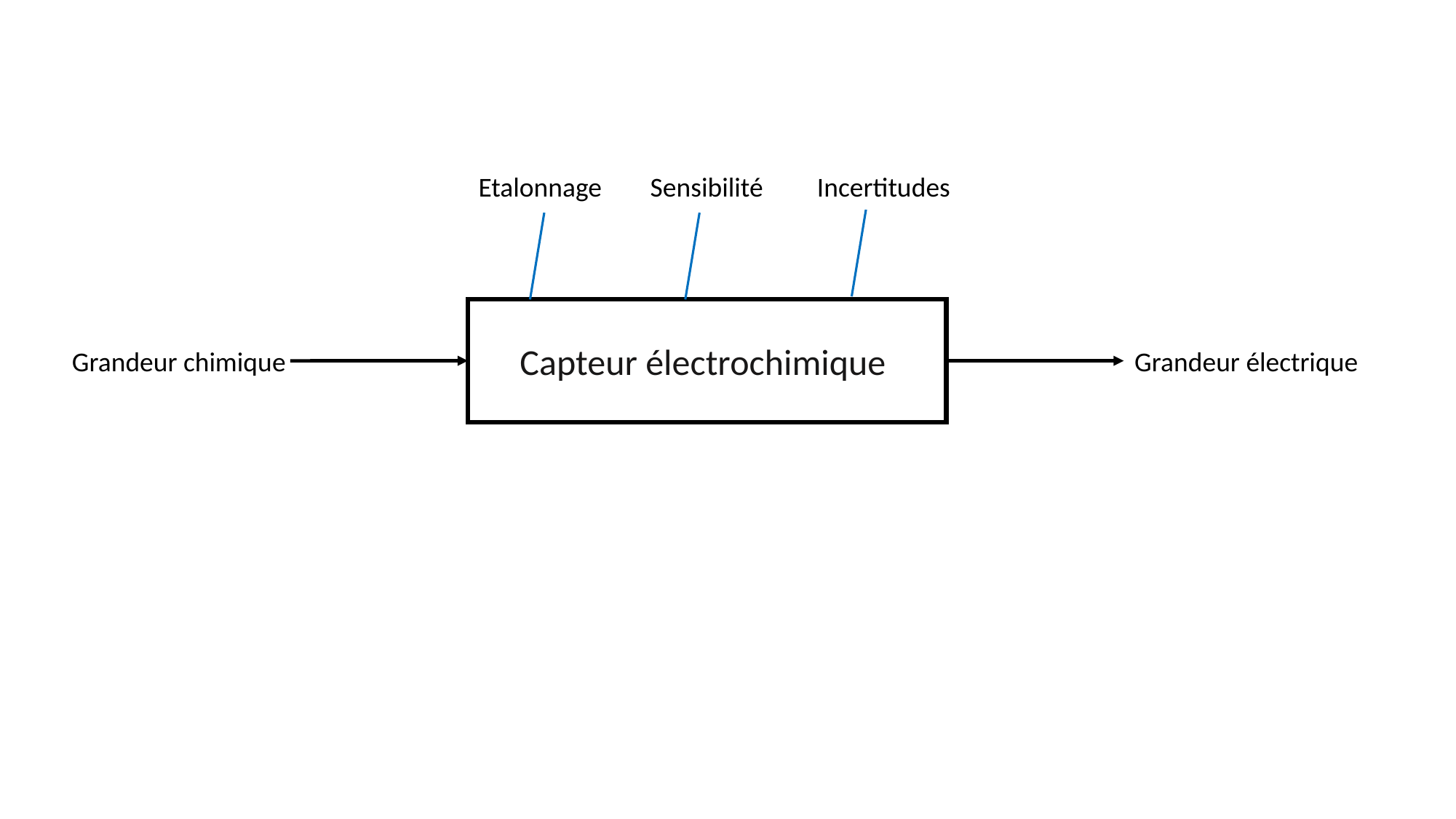

Etalonnage
Sensibilité
Incertitudes
Capteur électrochimique
Grandeur chimique
Grandeur électrique